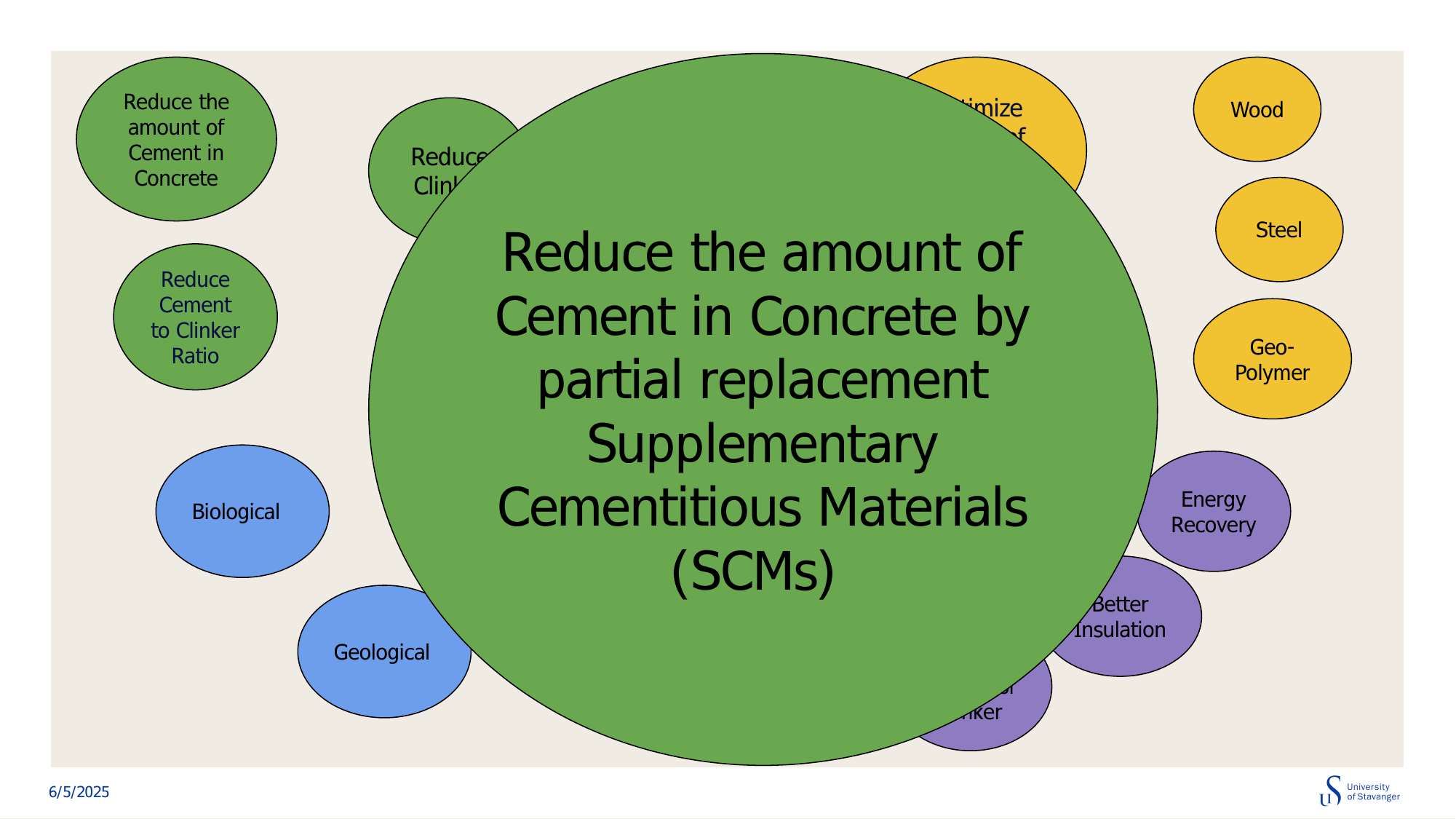

Reduce the amount of Cement in Concrete by partial replacement
Supplementary Cementitious Materials (SCMs)
Reduce the amount of Cement in Concrete
Reduce Cement CO2 Emission
Reduce Cement CO2 Emission
Optimize the use of  Concrete Use
Wood
Reduce Clinker
Steel
Reduce Cement to Clinker Ratio
Carbon Capture &
Storage
Carbon Capture
Higher Energy Efficiency
Higher Energy Efficiency
Geo- Polymer
Cleaner Energy Sources
Cleaner Energy Sources
Biological
Energy
Recovery
Better Insulation
Geological
Renewable Energy
Pre- Heating of
Clinker
Renewable Energy
6/5/2025